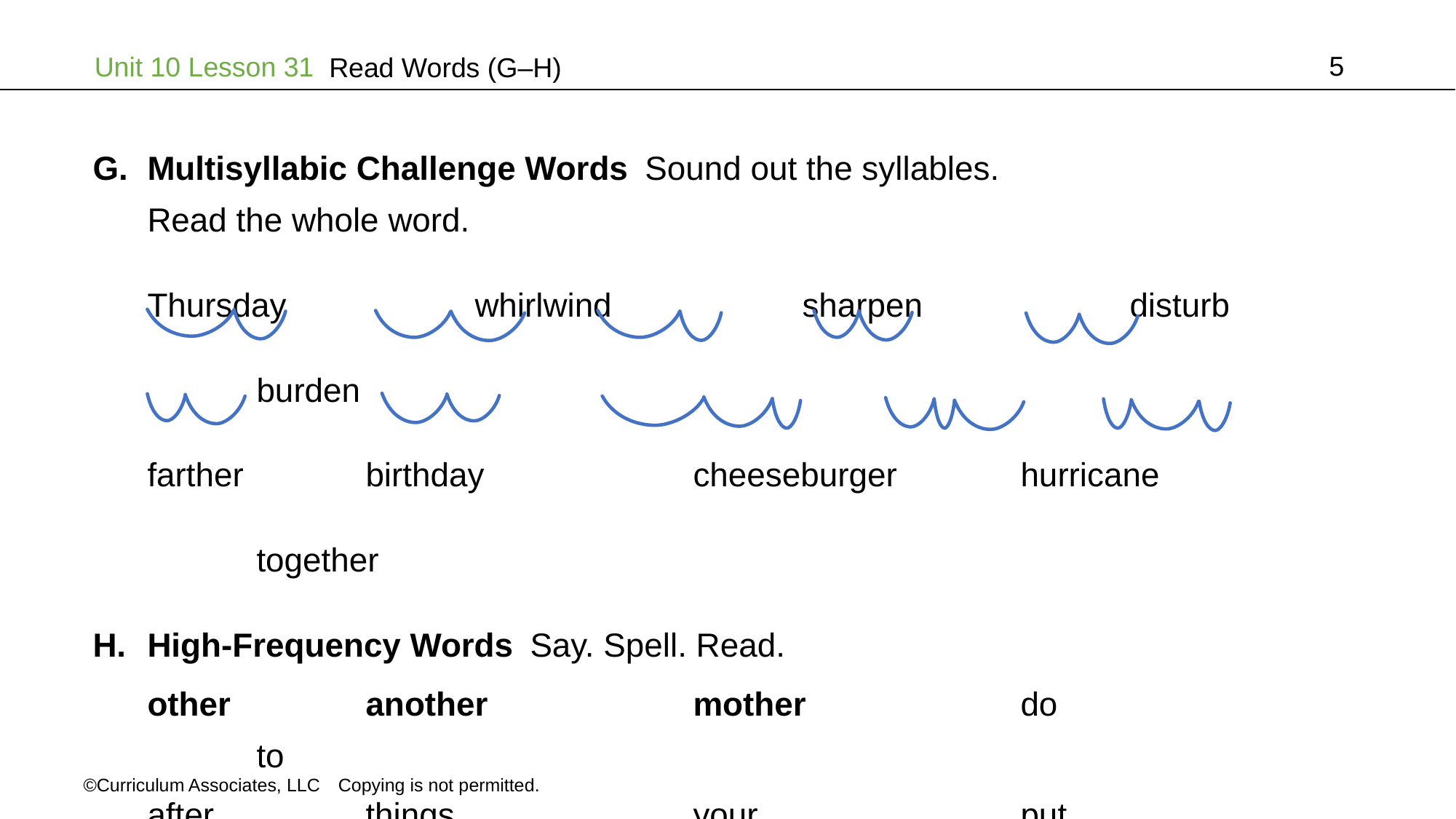

5
Read Words (G–H)

Multisyllabic Challenge Words Sound out the syllables.
Read the whole word.
Thursday		whirlwind		sharpen		disturb		burden
farther		birthday		cheeseburger		hurricane		together
High-Frequency Words Say. Spell. Read.
other		another		mother		do			to
after		things			your			put			who